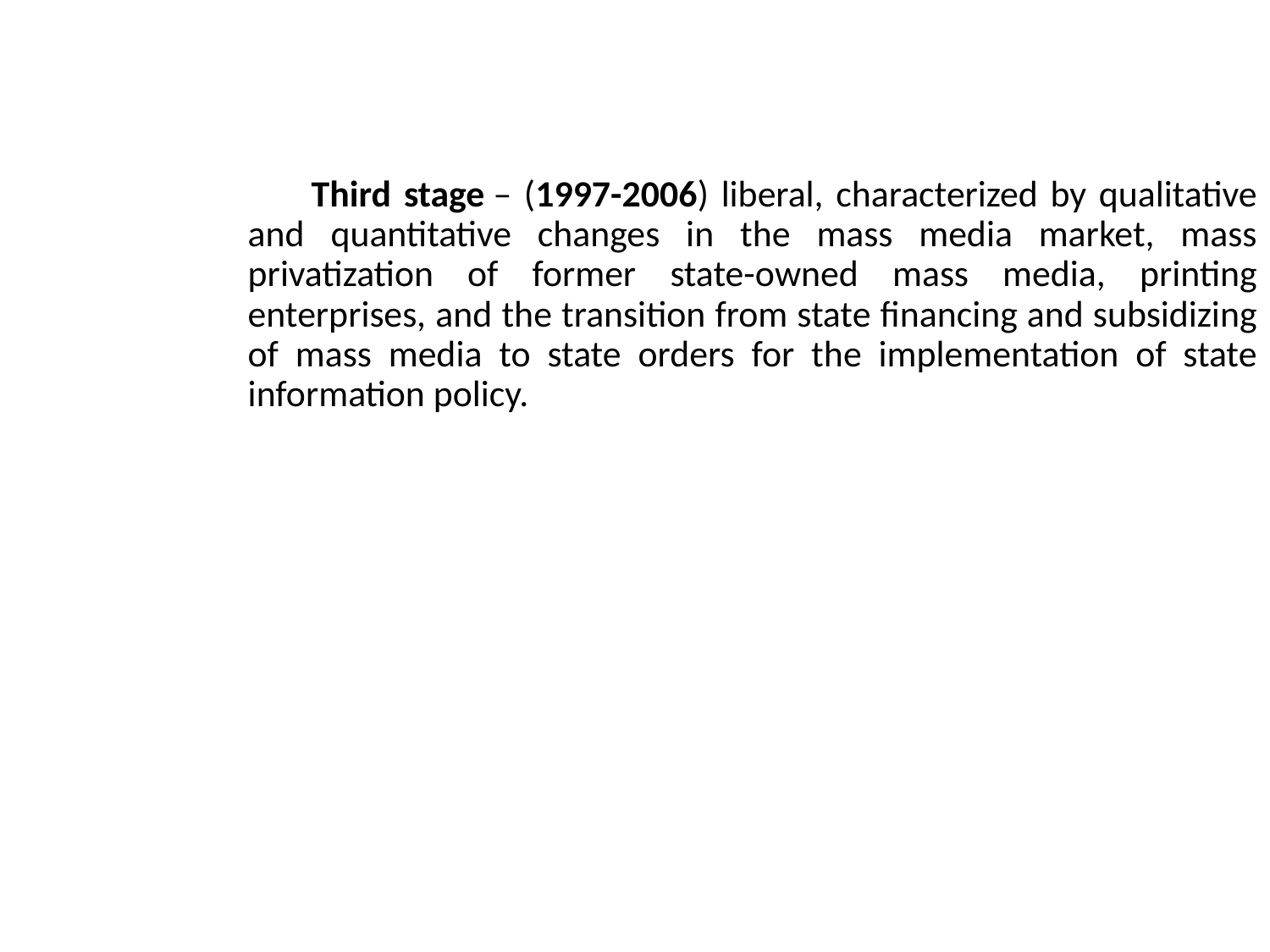

Third stage – (1997-2006) liberal, characterized by qualitative and quantitative changes in the mass media market, mass privatization of former state-owned mass media, printing enterprises, and the transition from state financing and subsidizing of mass media to state orders for the implementation of state information policy.